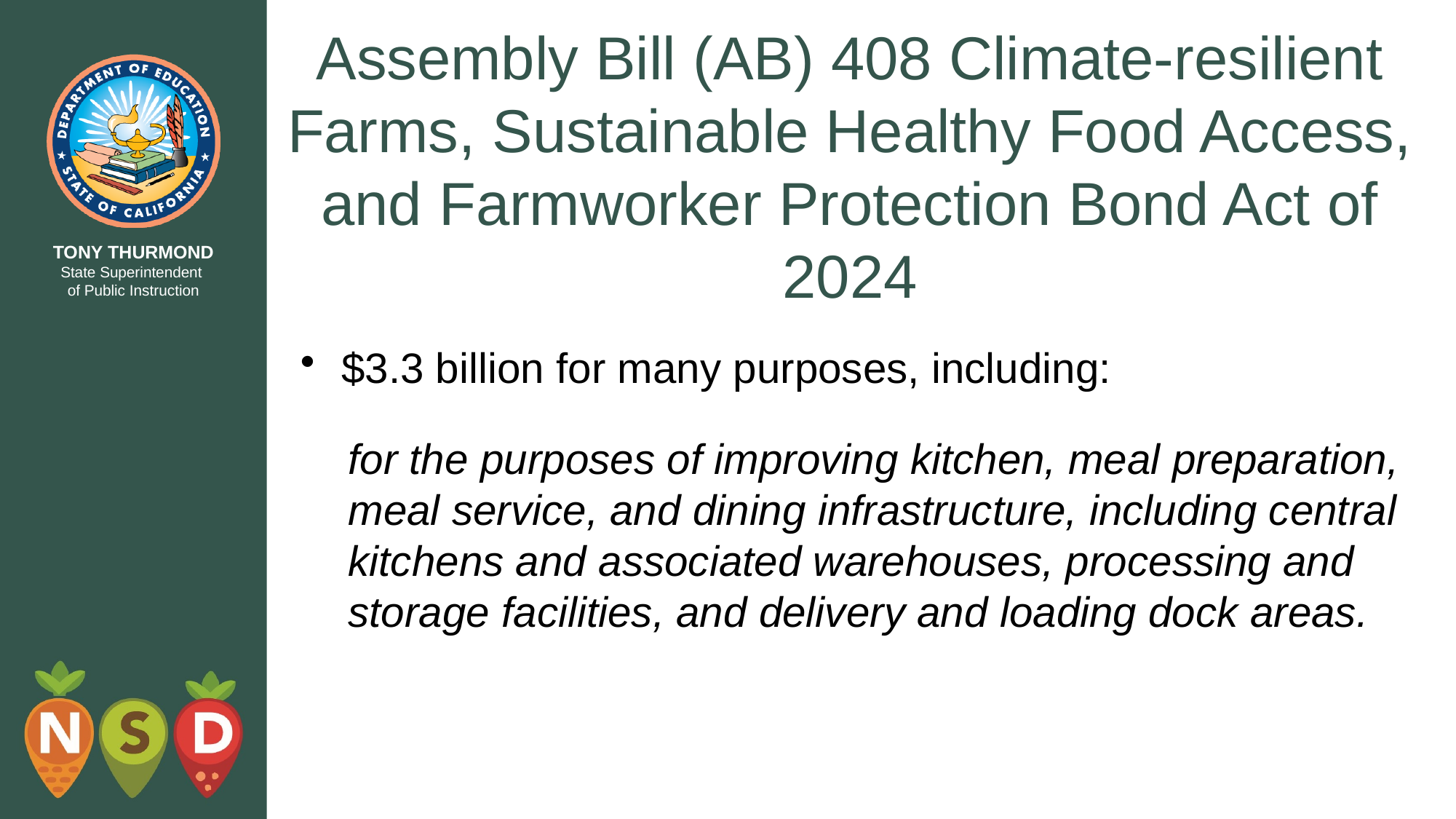

# Assembly Bill (AB) 408 Climate-resilient Farms, Sustainable Healthy Food Access, and Farmworker Protection Bond Act of 2024

$3.3 billion for many purposes, including:
for the purposes of improving kitchen, meal preparation, meal service, and dining infrastructure, including central kitchens and associated warehouses, processing and storage facilities, and delivery and loading dock areas.